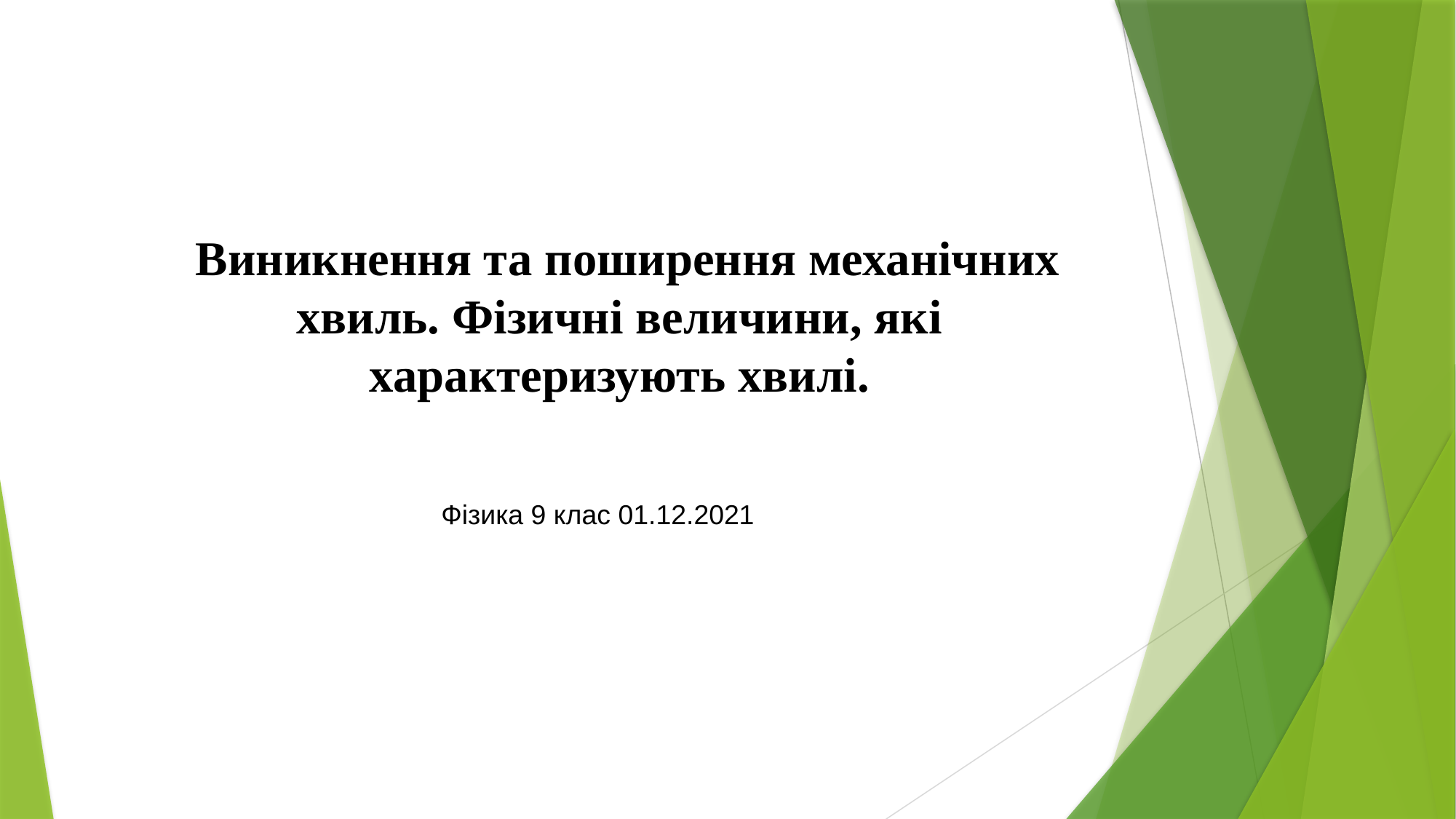

Виникнення та поширення механічних
          хвиль. Фізичні величини, які
                характеризують хвилі.
Фізика 9 клас 01.12.2021